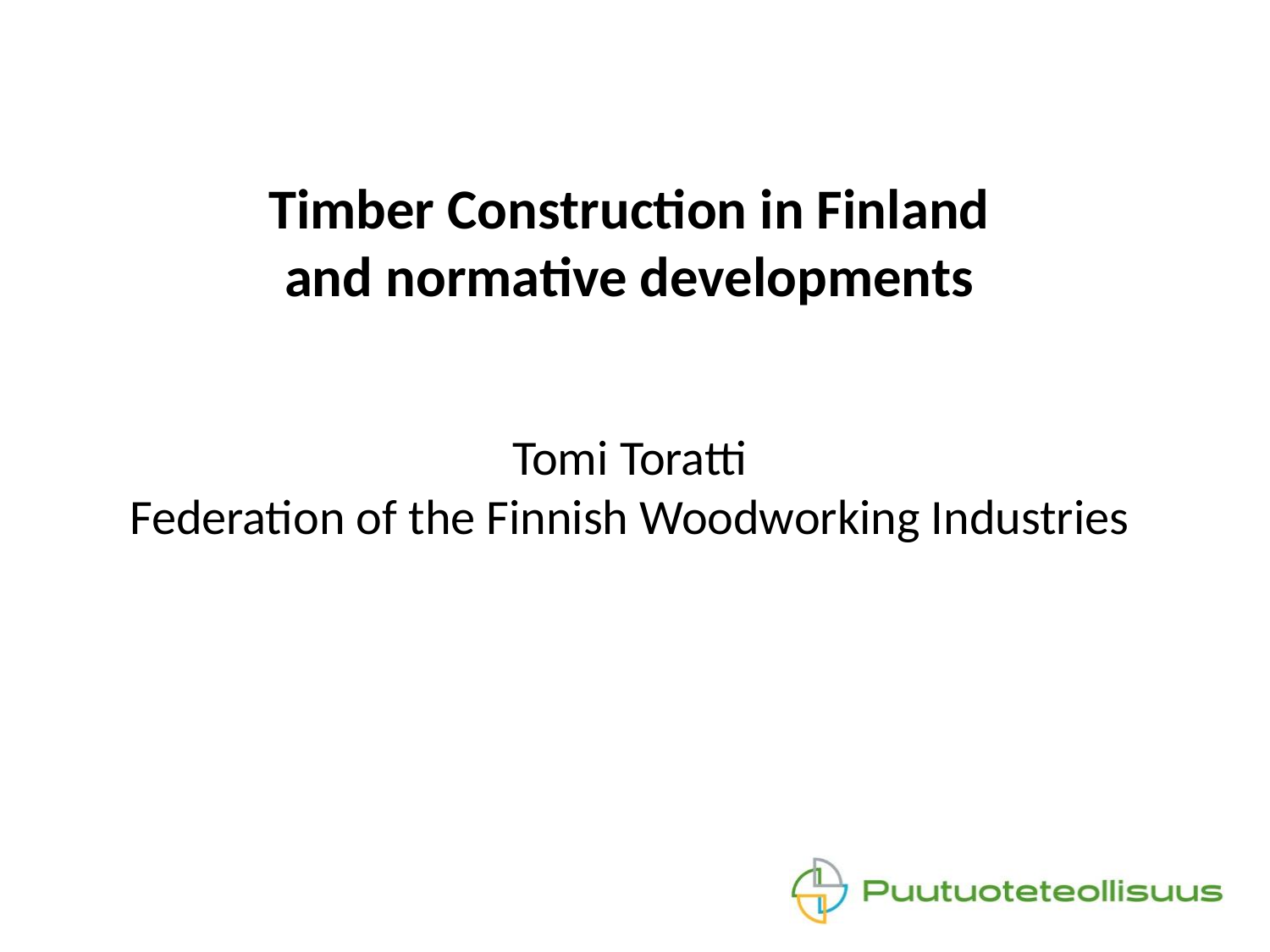

Timber Construction in Finland
and normative developments

Tomi Toratti
Federation of the Finnish Woodworking Industries